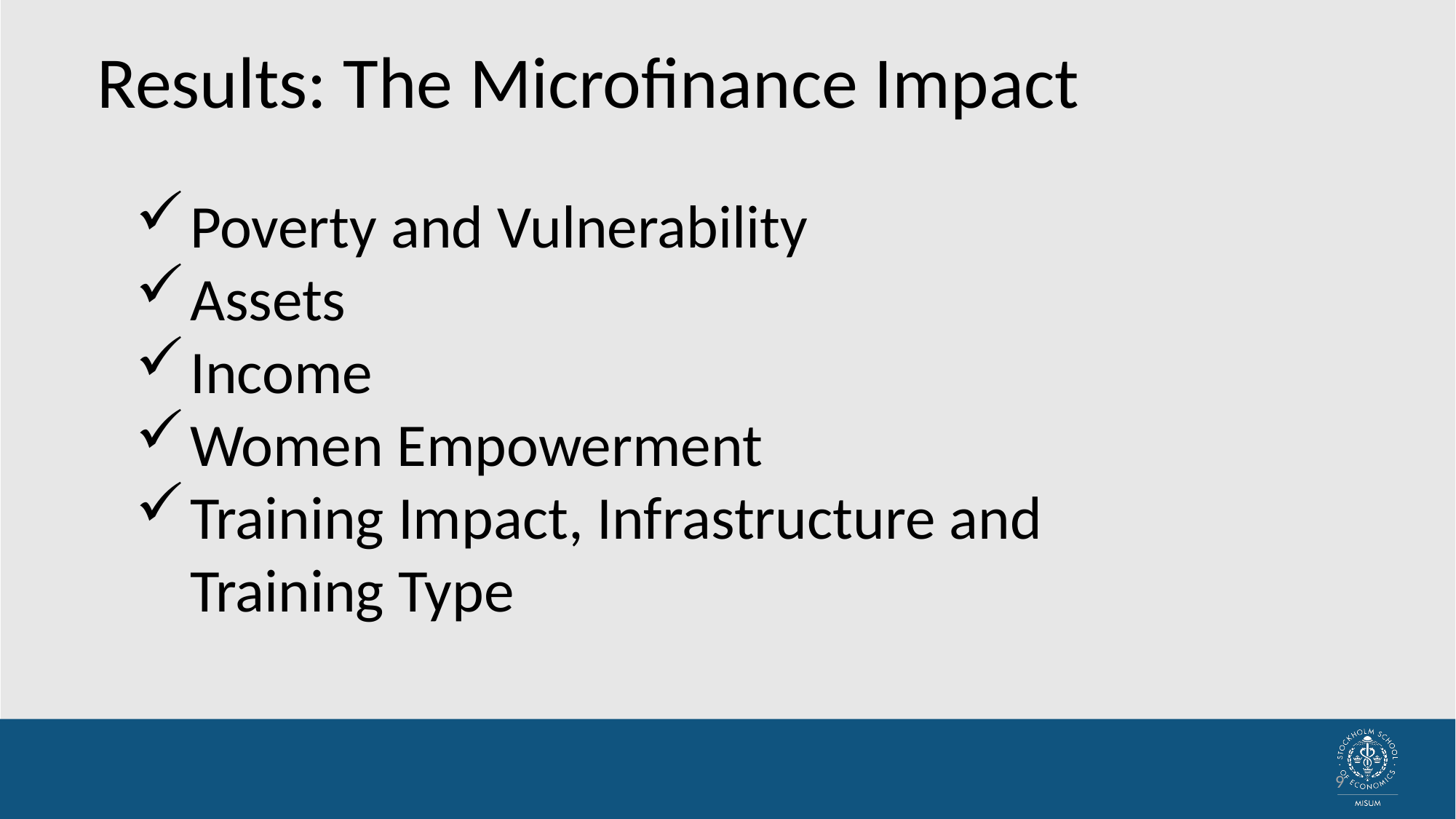

Results: The Microfinance Impact

Poverty and Vulnerability
Assets
Income
Women Empowerment
Training Impact, Infrastructure and Training Type
9